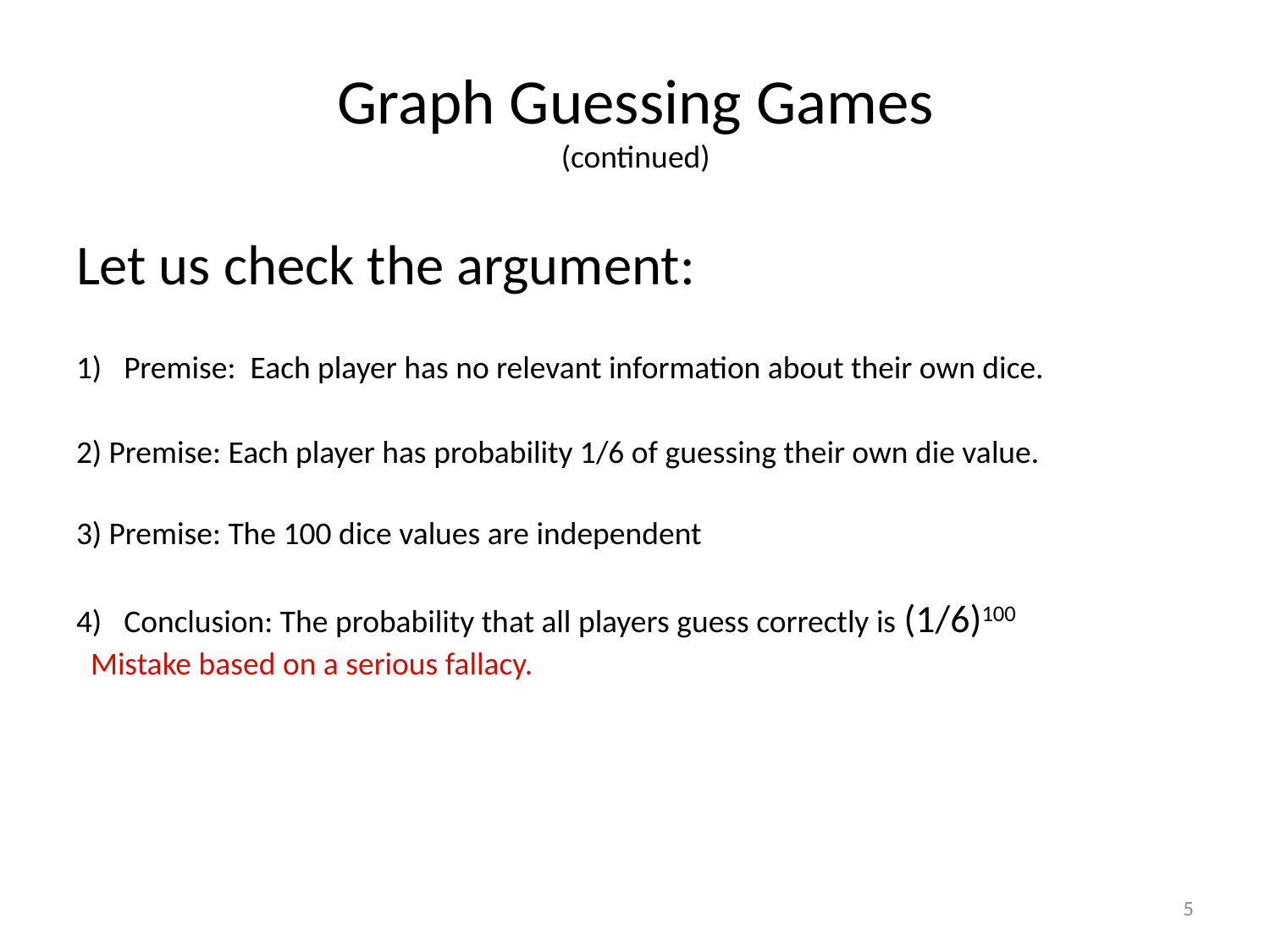

# Graph Guessing Games (continued)
Let us check the argument:

Premise:  Each player has no relevant information about their own dice.

2) Premise: Each player has probability 1/6 of guessing their own die value.

3) Premise: The 100 dice values are independent

Conclusion: The probability that all players guess correctly is (1/6)100
  Mistake based on a serious fallacy.

5